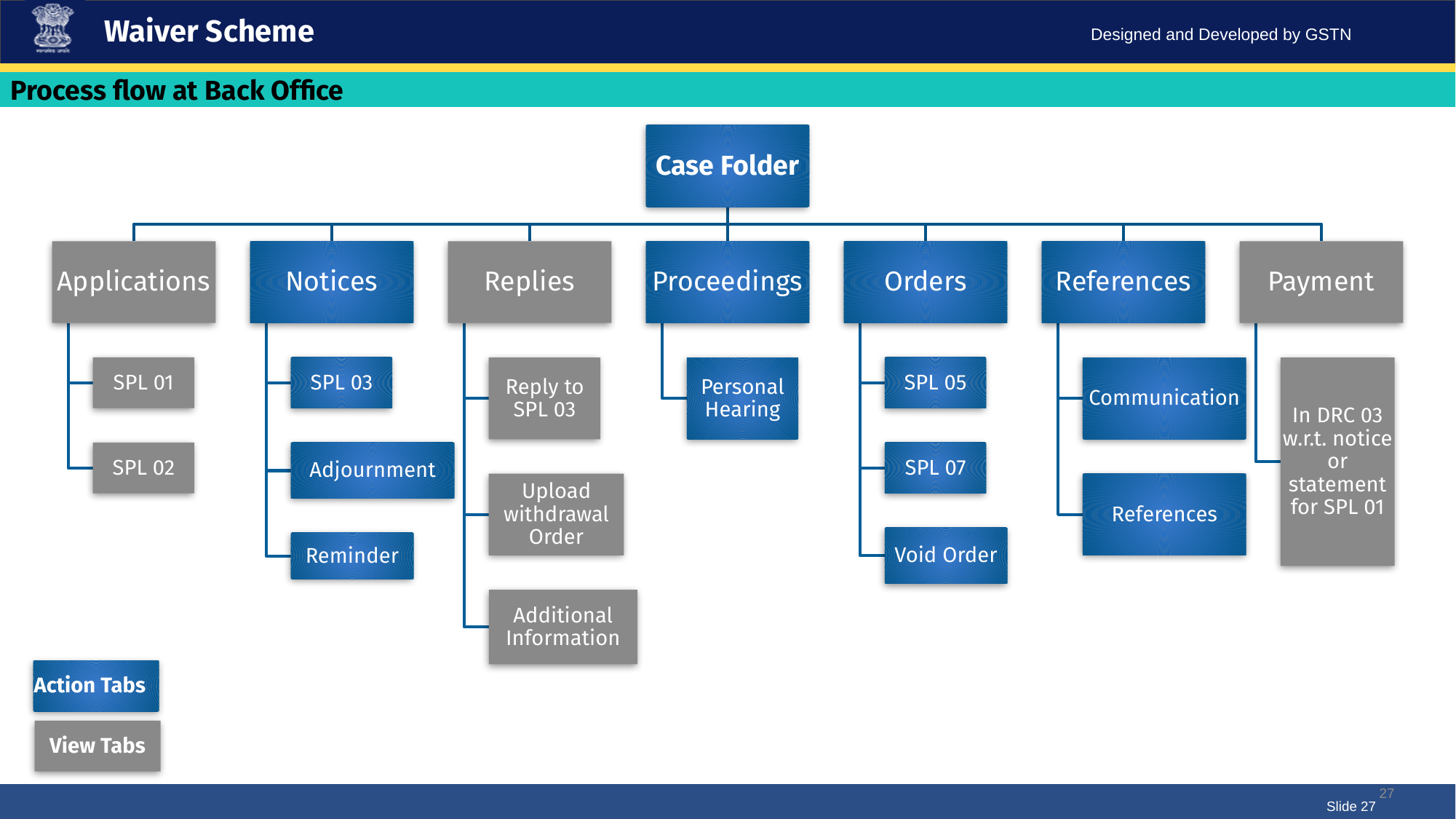

Waiver Scheme
Process flow at Back Office
Case Folder
Applications
SPL 01
SPL 02
Notices
SPL 03
Adjournment
Reminder
Replies
Reply to SPL 03
Upload withdrawal Order
Additional Information
Proceedings
Personal Hearing
Orders
SPL 05
SPL 07
Void Order
References
Communication
References
Payment
In DRC 03 w.r.t. notice or statement for SPL 01
Action Tabs

View Tabs
27